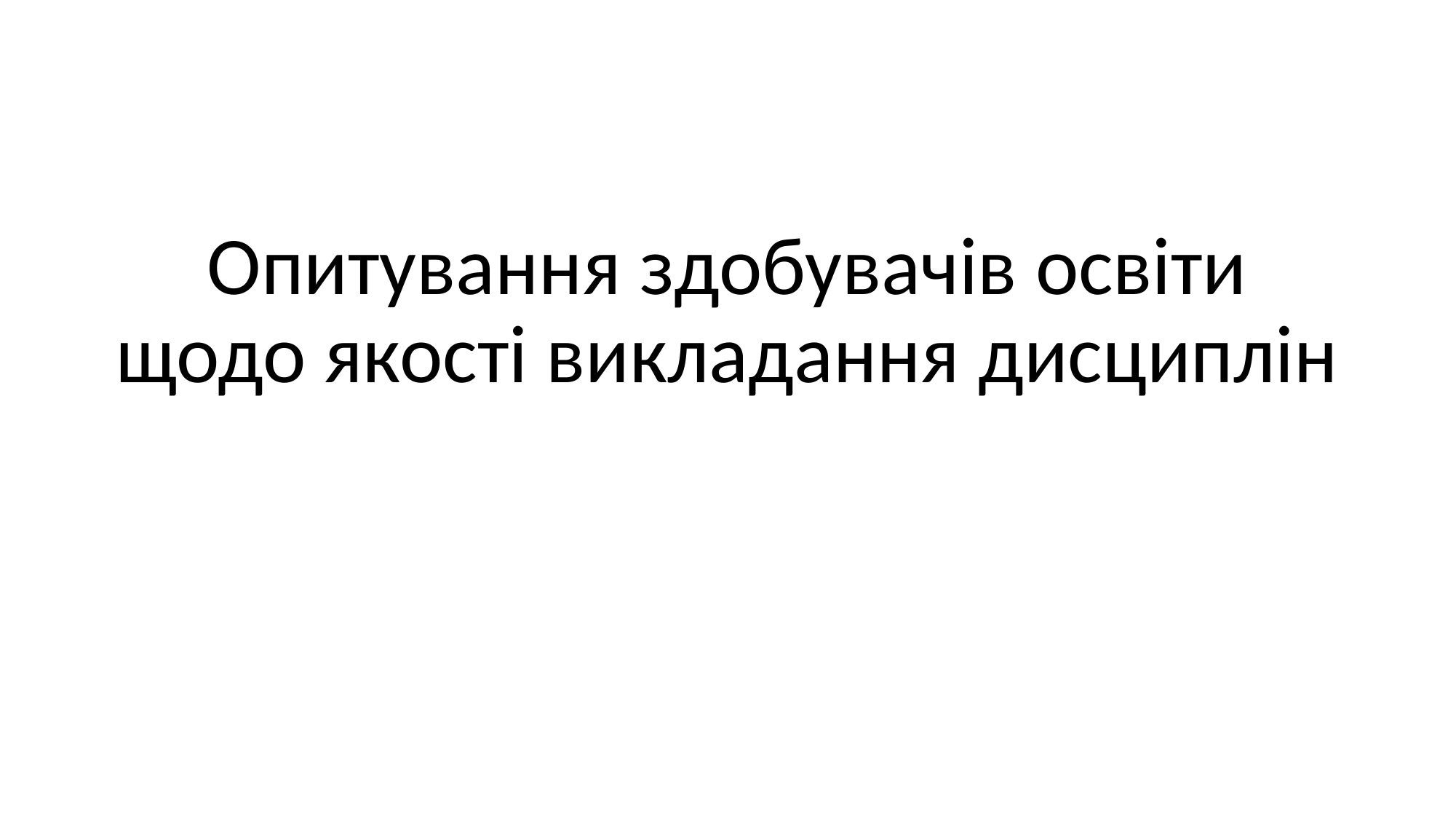

#
Опитування здобувачів освіти щодо якості викладання дисциплін